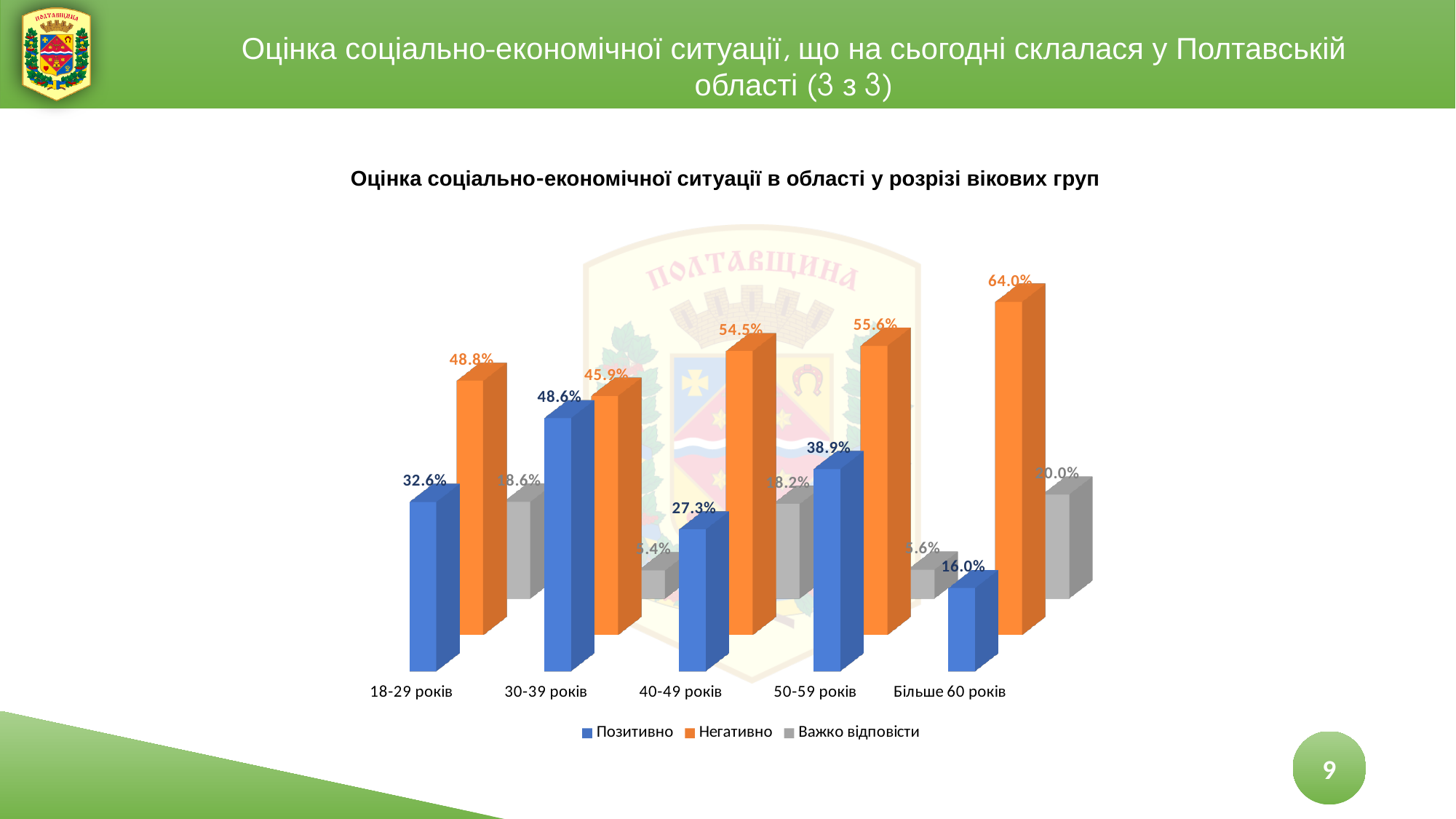

Оцінка соціально-економічної ситуації, що на сьогодні склалася у Полтавській області (3 з 3)
Оцінка соціально-економічної ситуації в області у розрізі вікових груп

[unsupported chart]

9